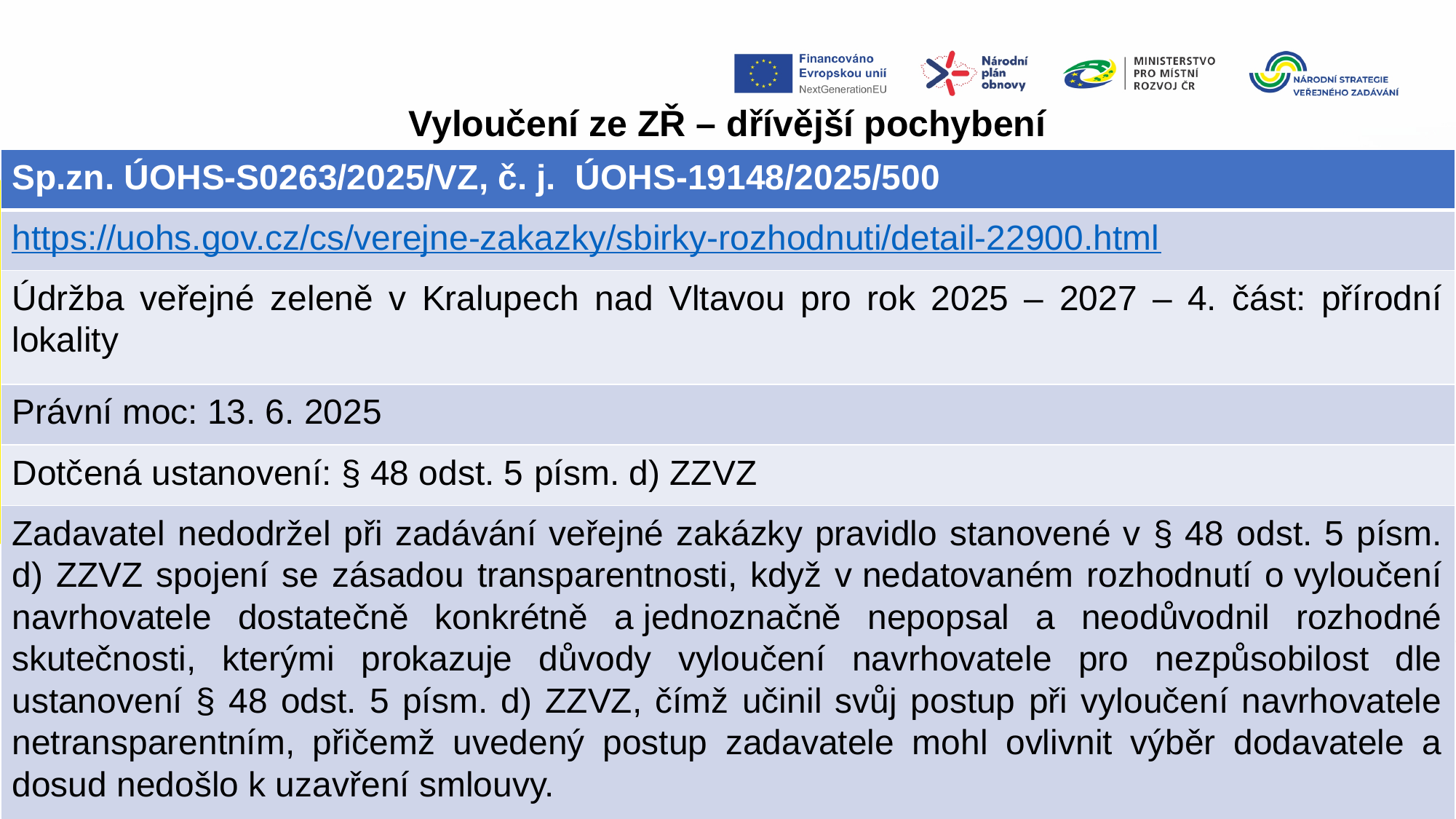

Vyloučení ze ZŘ – dřívější pochybení
| Sp.zn. ÚOHS-S0263/2025/VZ, č. j.  ÚOHS-19148/2025/500 |
| --- |
| https://uohs.gov.cz/cs/verejne-zakazky/sbirky-rozhodnuti/detail-22900.html |
| Údržba veřejné zeleně v Kralupech nad Vltavou pro rok 2025 – 2027 – 4. část: přírodní lokality |
| Právní moc: 13. 6. 2025 |
| Dotčená ustanovení: § 48 odst. 5 písm. d) ZZVZ |
| Zadavatel nedodržel při zadávání veřejné zakázky pravidlo stanovené v § 48 odst. 5 písm. d) ZZVZ spojení se zásadou transparentnosti, když v nedatovaném rozhodnutí o vyloučení navrhovatele dostatečně konkrétně a jednoznačně nepopsal a neodůvodnil rozhodné skutečnosti, kterými prokazuje důvody vyloučení navrhovatele pro nezpůsobilost dle ustanovení § 48 odst. 5 písm. d) ZZVZ, čímž učinil svůj postup při vyloučení navrhovatele netransparentním, přičemž uvedený postup zadavatele mohl ovlivnit výběr dodavatele a dosud nedošlo k uzavření smlouvy. |